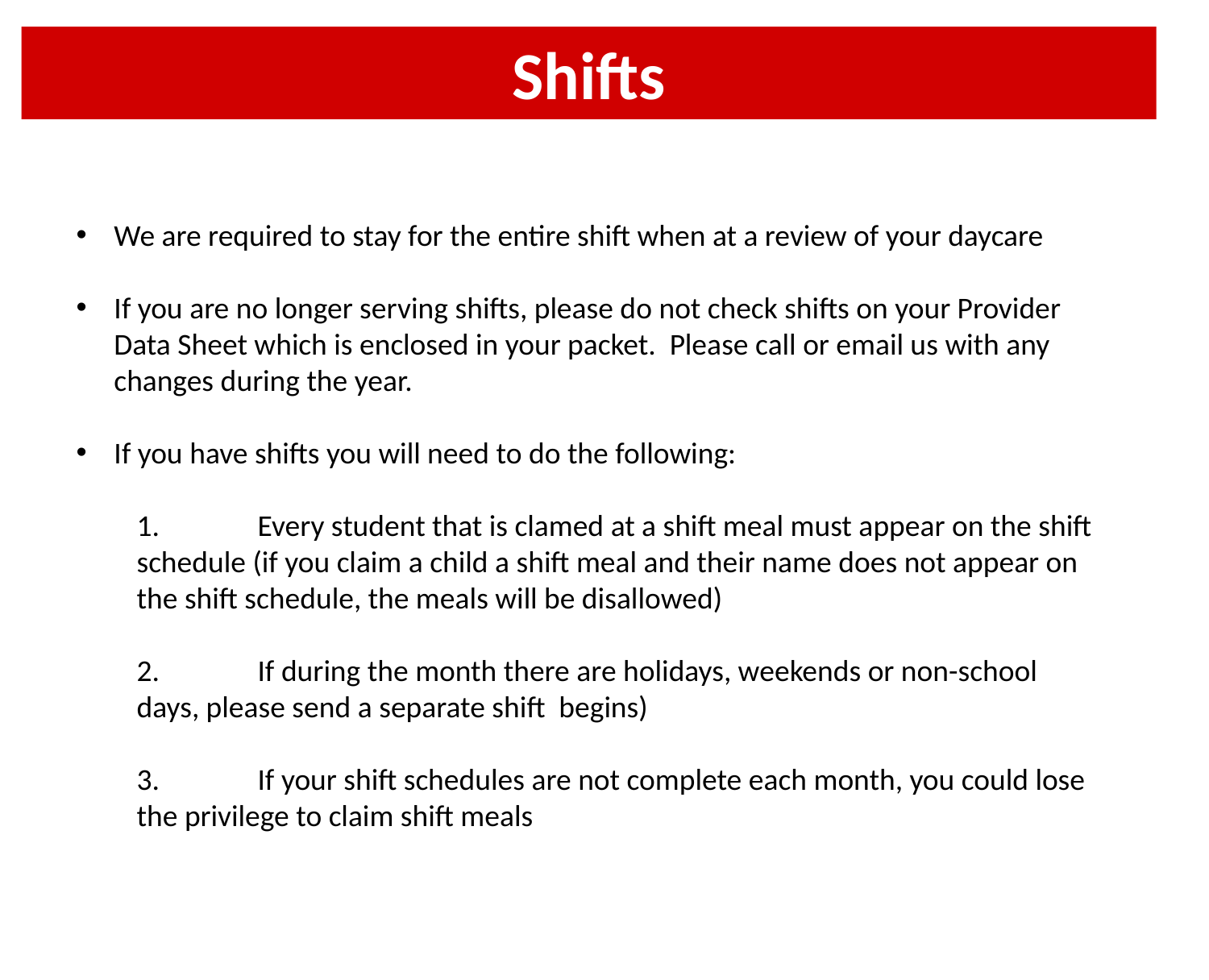

Shifts

We are required to stay for the entire shift when at a review of your daycare

If you are no longer serving shifts, please do not check shifts on your Provider Data Sheet which is enclosed in your packet.  Please call or email us with any changes during the year.

If you have shifts you will need to do the following:

1.	Every student that is clamed at a shift meal must appear on the shift schedule (if you claim a child a shift meal and their name does not appear on the shift schedule, the meals will be disallowed)

2.	If during the month there are holidays, weekends or non-school days, please send a separate shift  begins)

3.	If your shift schedules are not complete each month, you could lose the privilege to claim shift meals